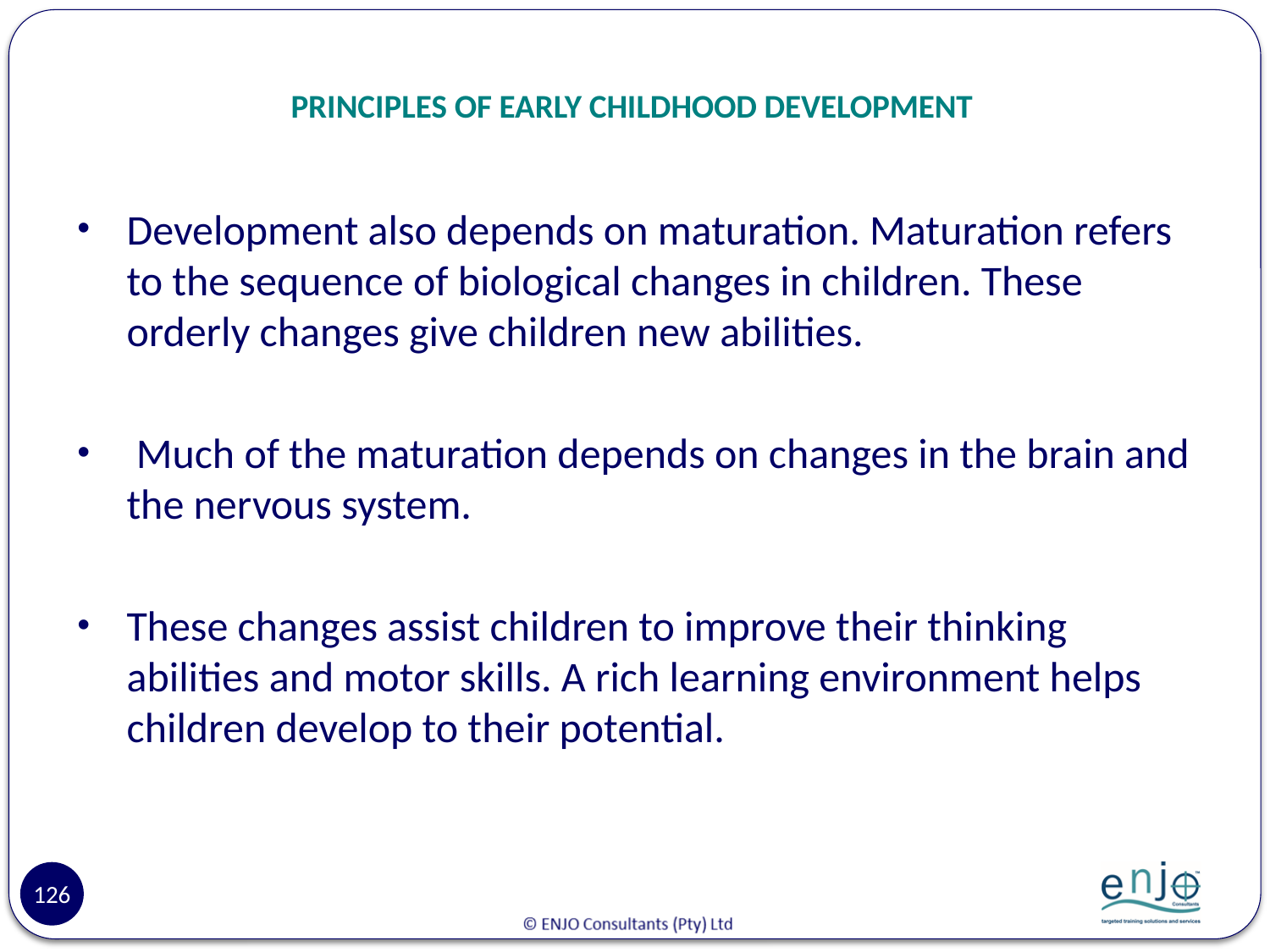

# PRINCIPLES OF EARLY CHILDHOOD DEVELOPMENT
Development also depends on maturation. Maturation refers to the sequence of biological changes in children. These orderly changes give children new abilities.

 Much of the maturation depends on changes in the brain and the nervous system.

These changes assist children to improve their thinking abilities and motor skills. A rich learning environment helps children develop to their potential.

126